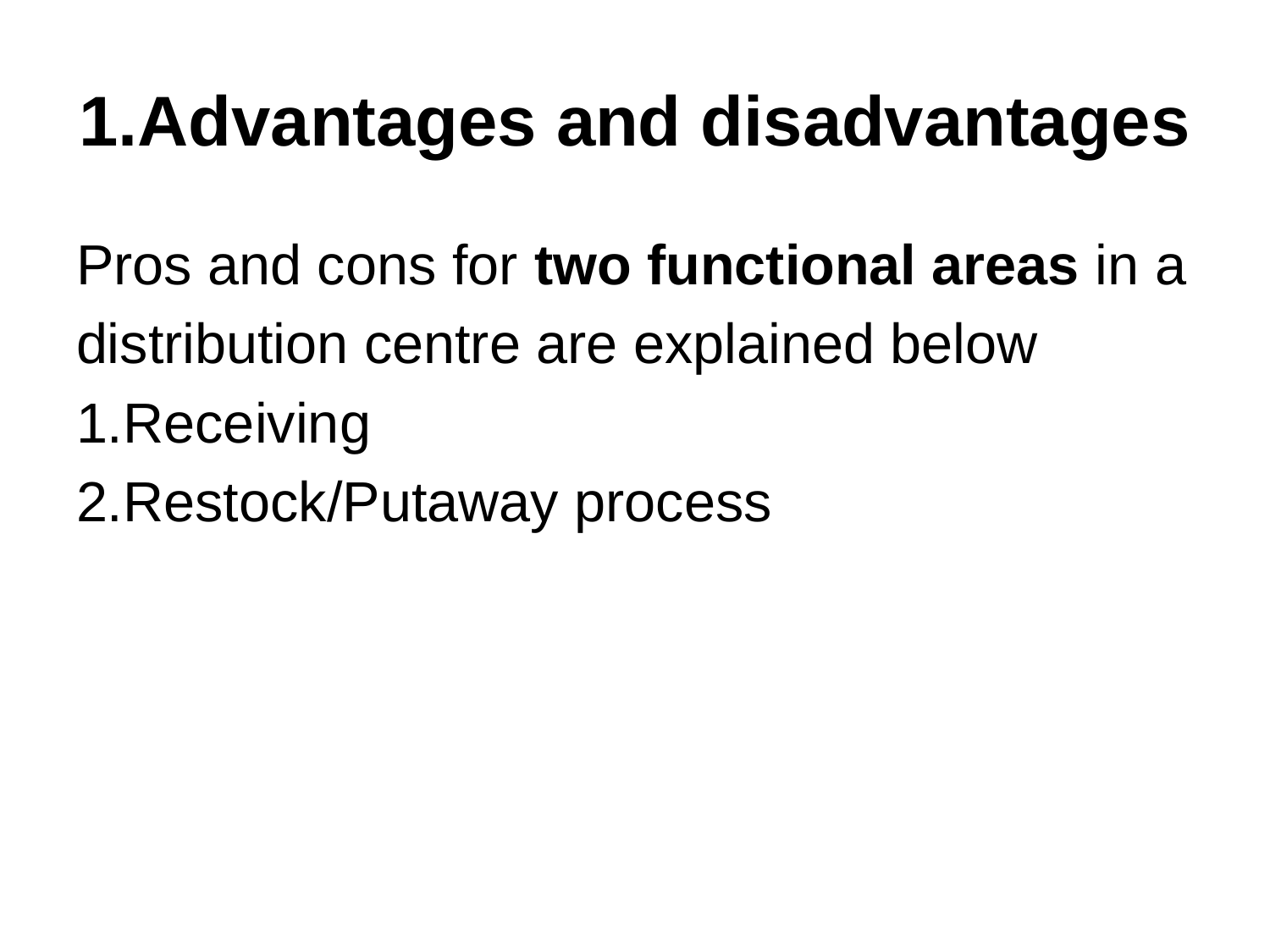

# 1.Advantages and disadvantages
Pros and cons for two functional areas in a
distribution centre are explained below
1.Receiving
2.Restock/Putaway process